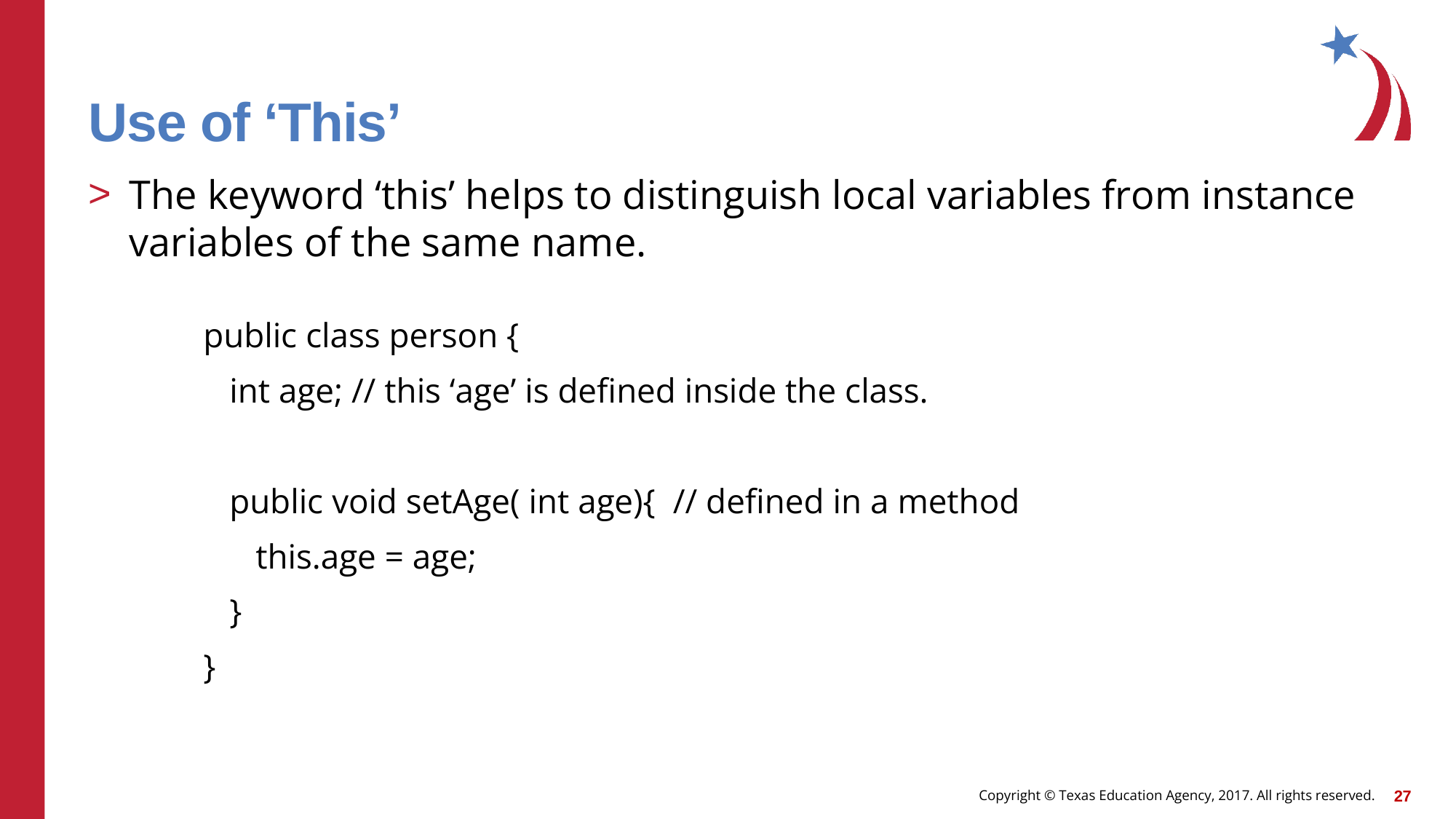

# Use of ‘This’
The keyword ‘this’ helps to distinguish local variables from instance variables of the same name.

public class person {
   int age; // this ‘age’ is defined inside the class.

   public void setAge( int age){  // defined in a method
      this.age = age;
   }
}